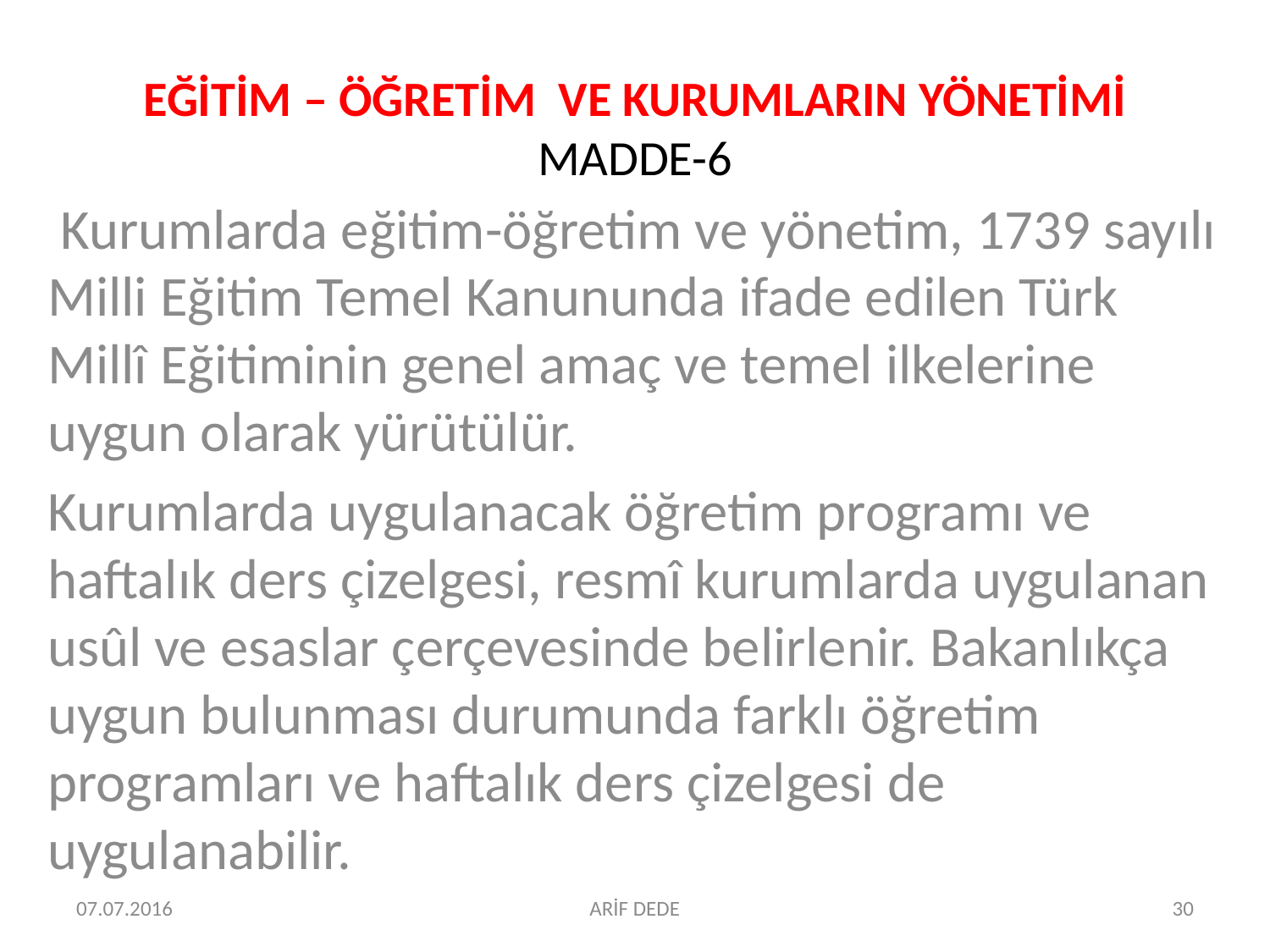

# EĞİTİM – ÖĞRETİM  VE KURUMLARIN YÖNETİMİ MADDE-6
 Kurumlarda eğitim-öğretim ve yönetim, 1739 sayılı Milli Eğitim Temel Kanununda ifade edilen Türk Millî Eğitiminin genel amaç ve temel ilkelerine uygun olarak yürütülür.
Kurumlarda uygulanacak öğretim programı ve haftalık ders çizelgesi, resmî kurumlarda uygulanan usûl ve esaslar çerçevesinde belirlenir. Bakanlıkça uygun bulunması durumunda farklı öğretim programları ve haftalık ders çizelgesi de uygulanabilir.
07.07.2016
ARİF DEDE
30